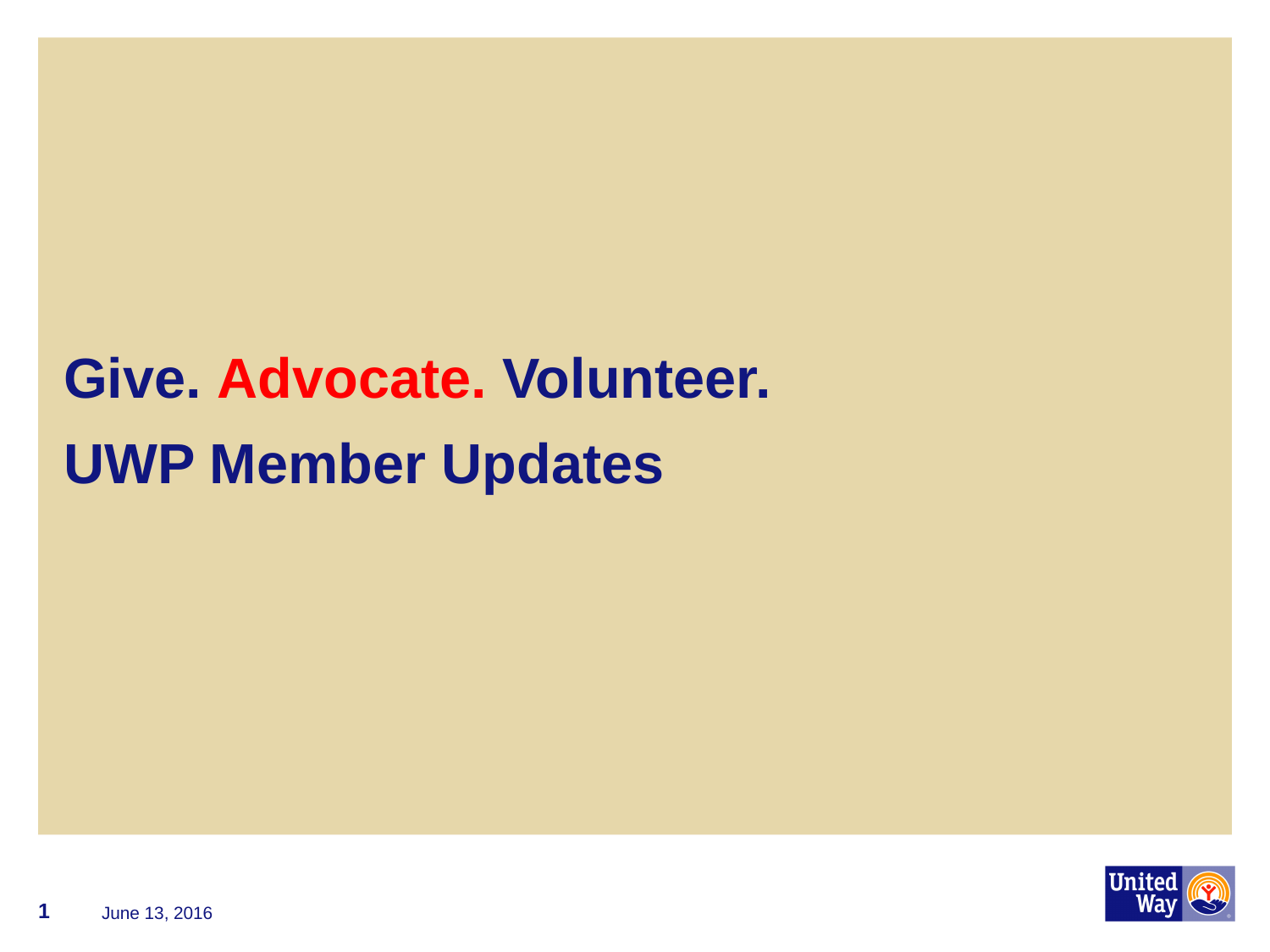

#

Give. Advocate. Volunteer.
UWP Member Updates

1
June 13, 2016